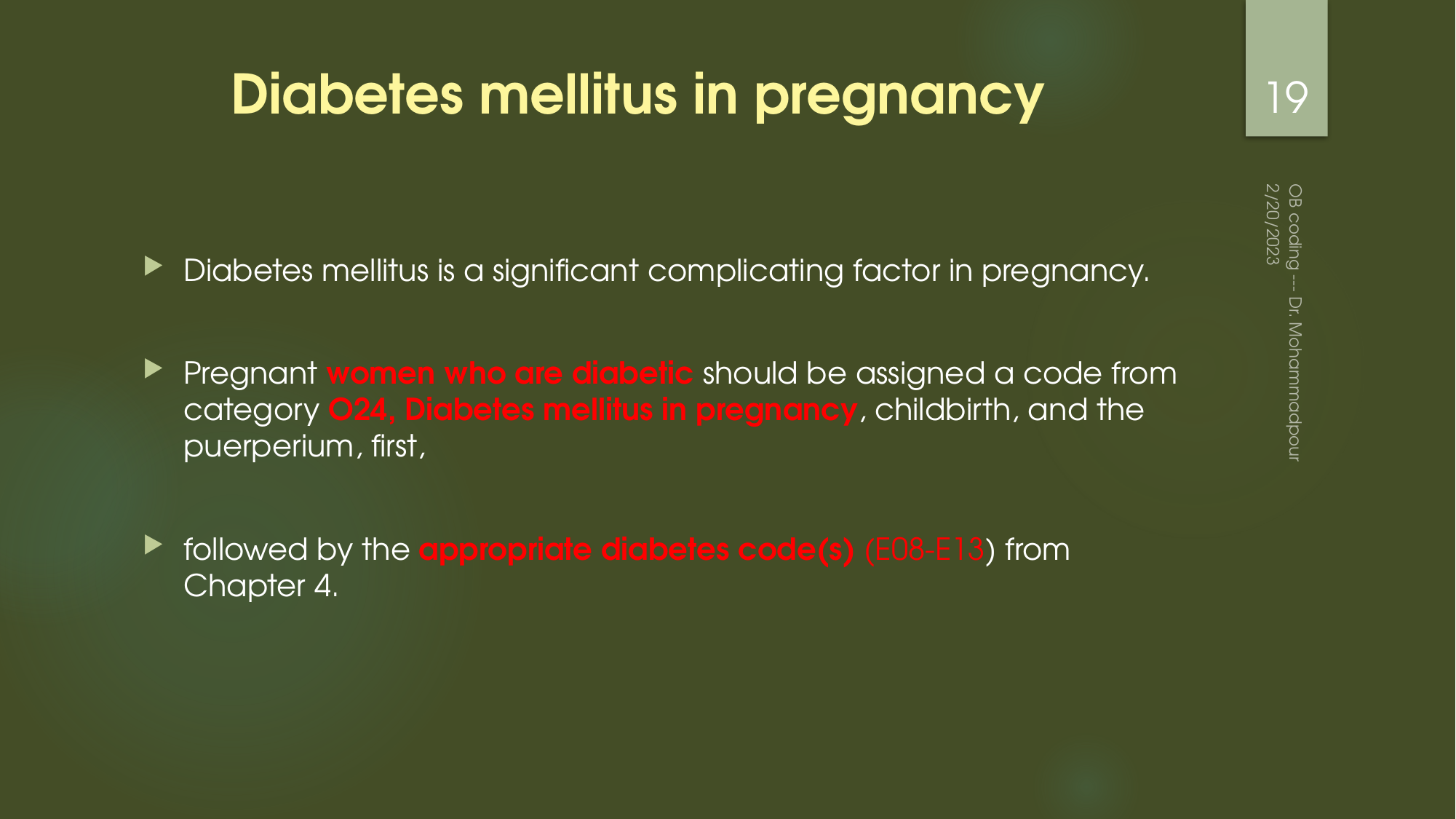

19
# Diabetes mellitus in pregnancy
2/20/2023
Diabetes mellitus is a significant complicating factor in pregnancy.

Pregnant women who are diabetic should be assigned a code from category O24, Diabetes mellitus in pregnancy, childbirth, and the puerperium, first,

followed by the appropriate diabetes code(s) (E08-E13) from Chapter 4.
OB coding --- Dr. Mohammadpour